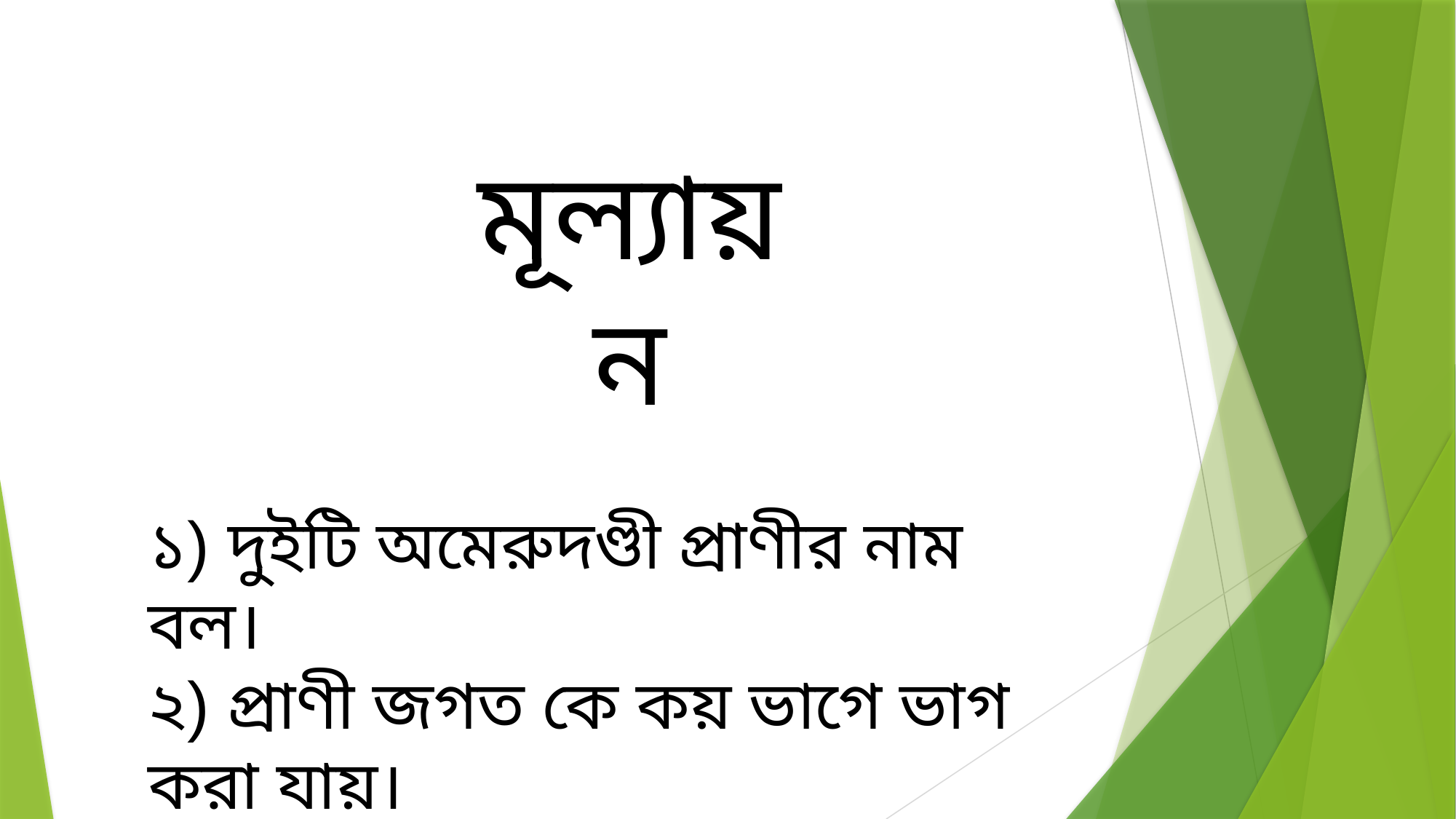

মূল্যায়ন

১) দুইটি অমেরুদণ্ডী প্রাণীর নাম বল।
২) প্রাণী জগত কে কয় ভাগে ভাগ করা যায়।